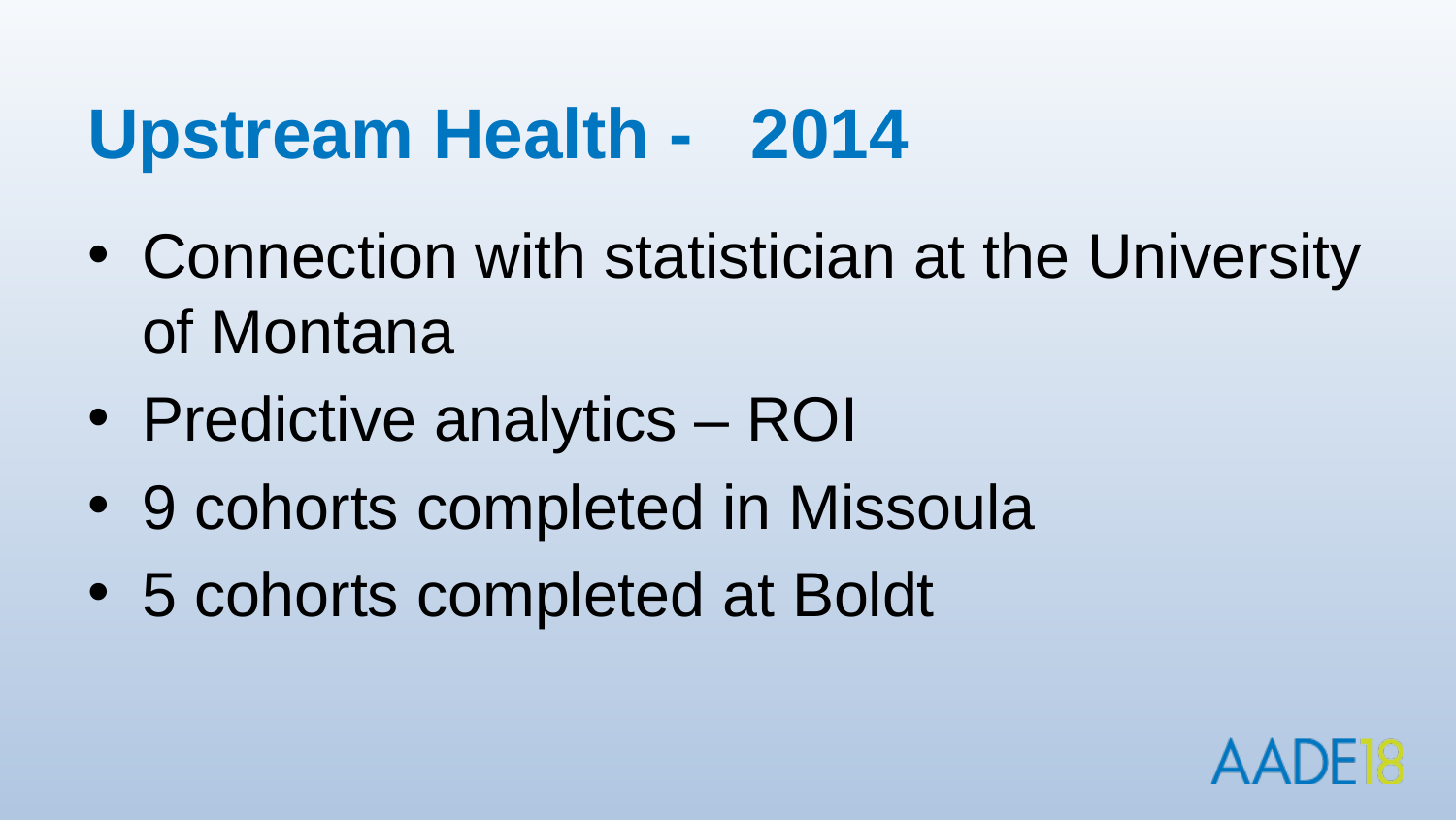

# Upstream Health -   2014
Connection with statistician at the University of Montana
Predictive analytics – ROI
9 cohorts completed in Missoula
5 cohorts completed at Boldt